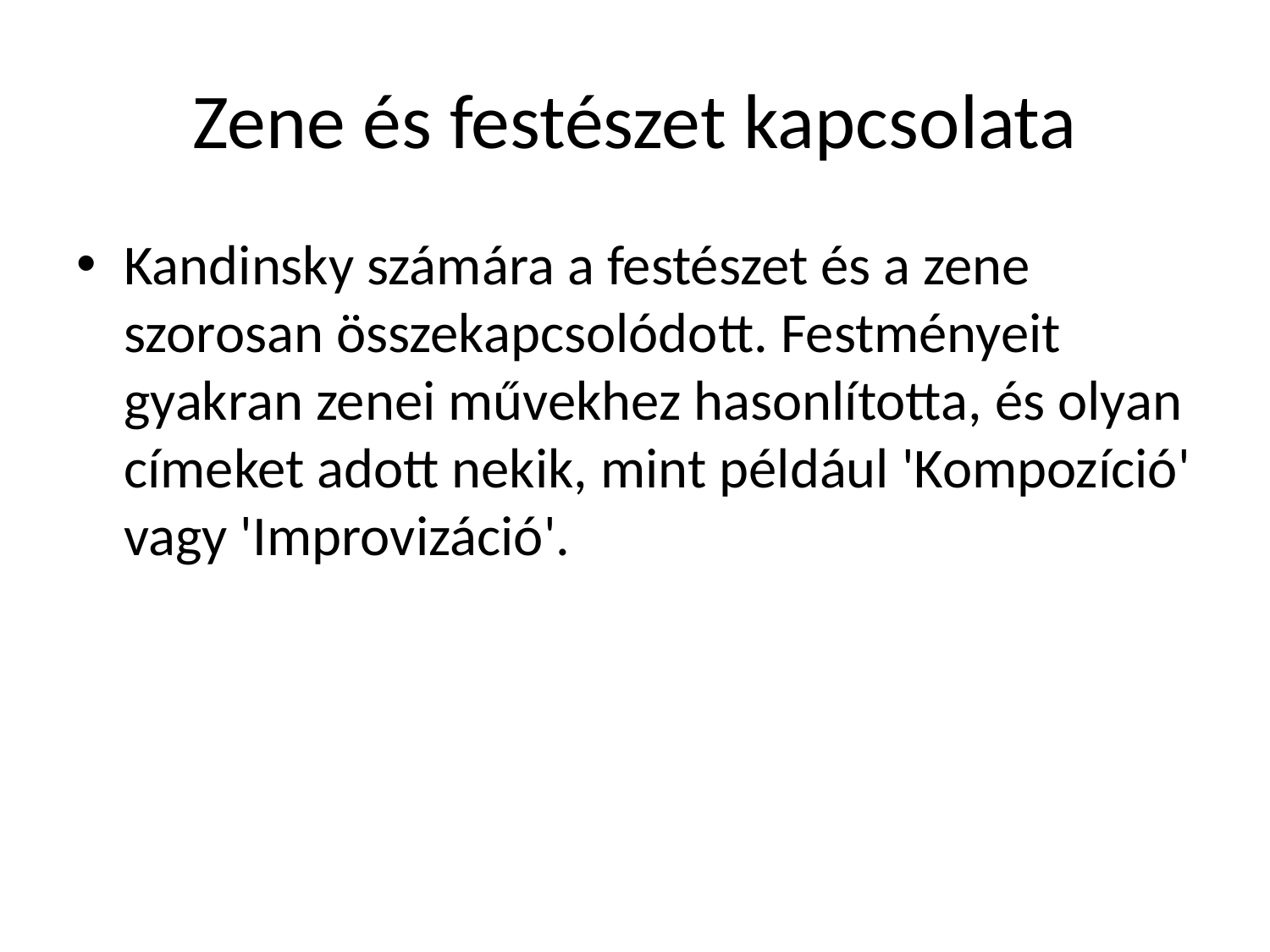

# Zene és festészet kapcsolata
Kandinsky számára a festészet és a zene szorosan összekapcsolódott. Festményeit gyakran zenei művekhez hasonlította, és olyan címeket adott nekik, mint például 'Kompozíció' vagy 'Improvizáció'.